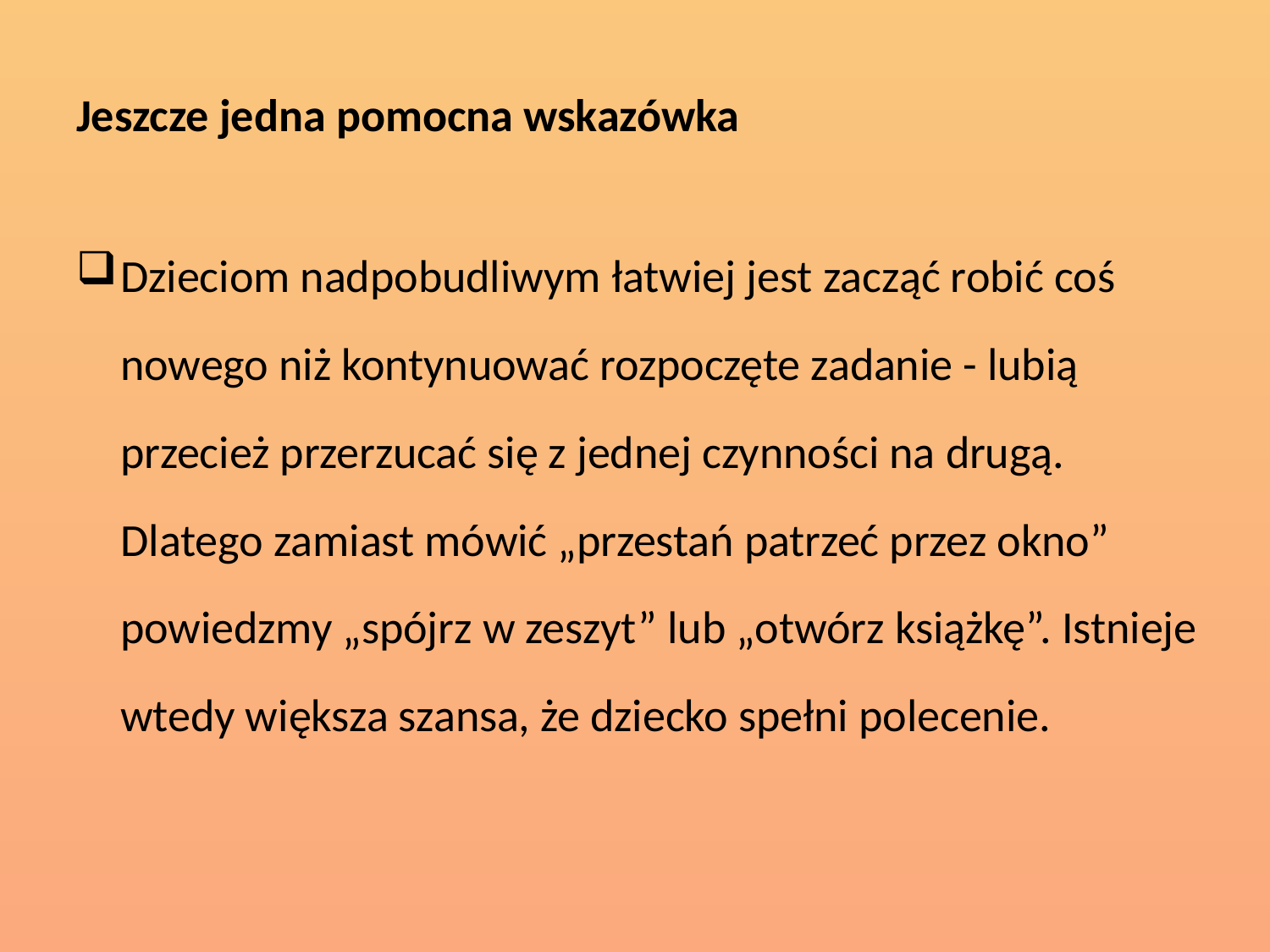

Jeszcze jedna pomocna wskazówka

Dzieciom nadpobudliwym łatwiej jest zacząć robić coś nowego niż kontynuować rozpoczęte zadanie - lubią przecież przerzucać się z jednej czynności na drugą. Dlatego zamiast mówić „przestań patrzeć przez okno” powiedzmy „spójrz w zeszyt” lub „otwórz książkę”. Istnieje wtedy większa szansa, że dziecko spełni polecenie.